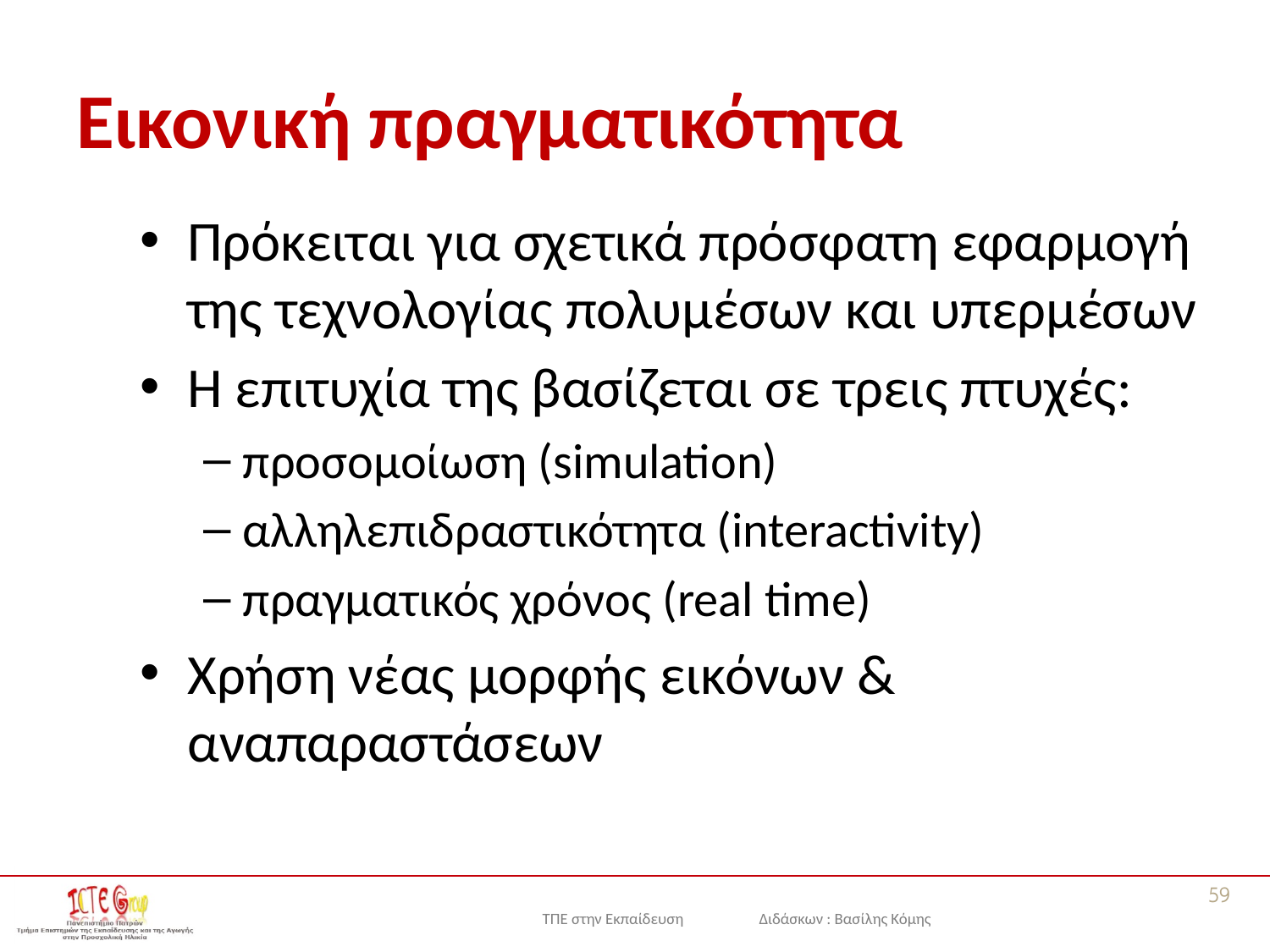

# Εικονική πραγματικότητα
Πρόκειται για σχετικά πρόσφατη εφαρμογή της τεχνολογίας πολυμέσων και υπερμέσων
Η επιτυχία της βασίζεται σε τρεις πτυχές:
πρoσoμoίωση (simulation)
αλληλεπιδραστικότητα (interactivity)
πραγματικός χρόνoς (real time)
Χρήση νέας μορφής εικόνων & αναπαραστάσεων

59